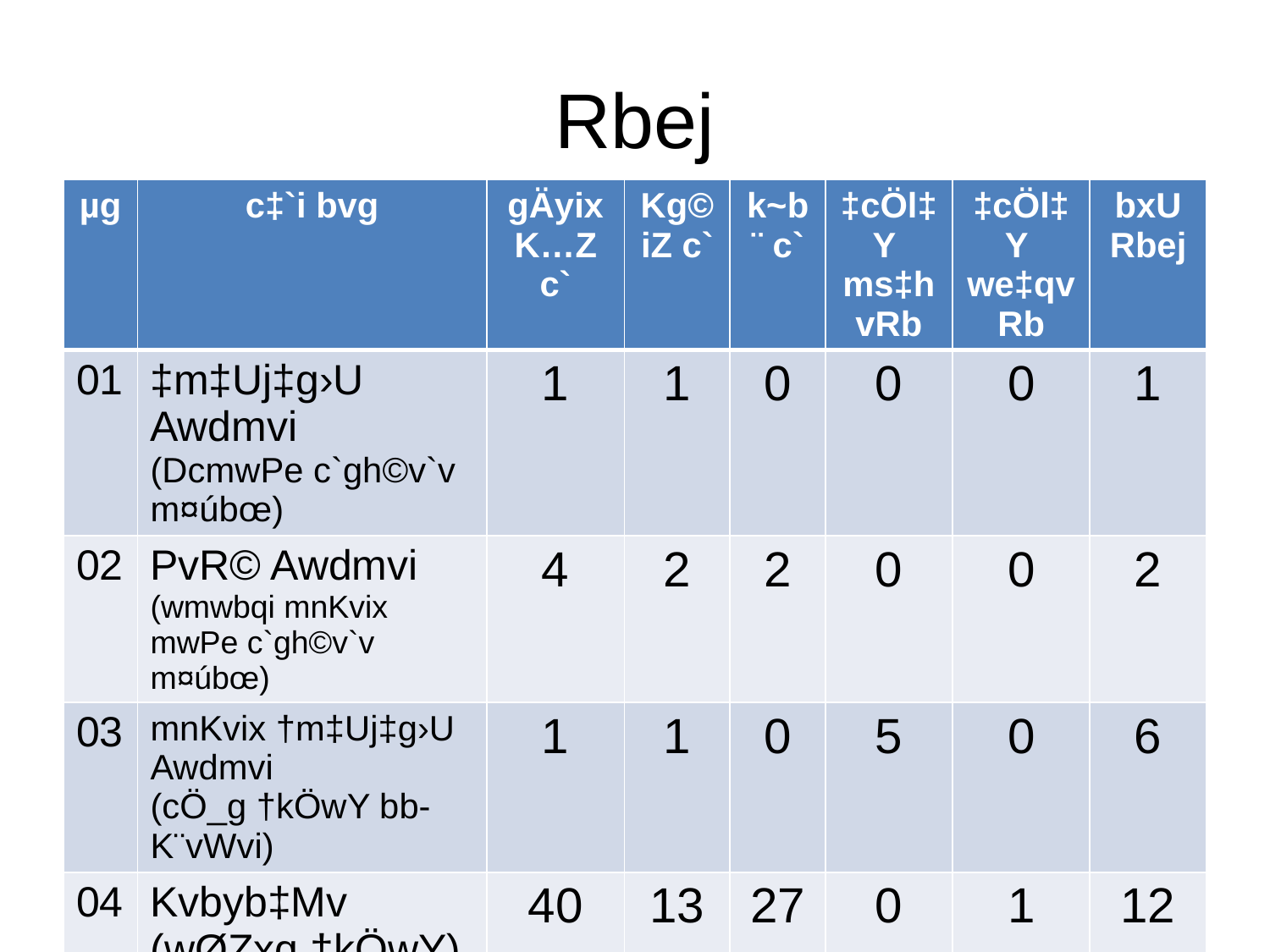

# Rbej
| µg | c‡`i bvg | gÄyixK…Z c` | Kg©iZ c` | k~b¨ c` | ‡cÖl‡Y ms‡hvRb | ‡cÖl‡Y we‡qvRb | bxU Rbej |
| --- | --- | --- | --- | --- | --- | --- | --- |
| 01 | ‡m‡Uj‡g›U Awdmvi (DcmwPe c`gh©v`v m¤úbœ) | 1 | 1 | 0 | 0 | 0 | 1 |
| 02 | PvR© Awdmvi (wmwbqi mnKvix mwPe c`gh©v`v m¤úbœ) | 4 | 2 | 2 | 0 | 0 | 2 |
| 03 | mnKvix †m‡Uj‡g›U Awdmvi (cÖ\_g †kÖwY bb-K¨vWvi) | 1 | 1 | 0 | 5 | 0 | 6 |
| 04 | Kvbyb‡Mv (wØZxq †kÖwY) | 40 | 13 | 27 | 0 | 1 | 12 |
| 05 | Z…Zxq †kÖwY | 49 | 24 | 25 | 34 | 5 | 53 |
| 06 | PZz\_© †kÖwY | 11 | 8 | 3 | 11 | 0 | 19 |
|  | ‡gvU | 106 | 49 | 57 | 50 | 6 | 93 |